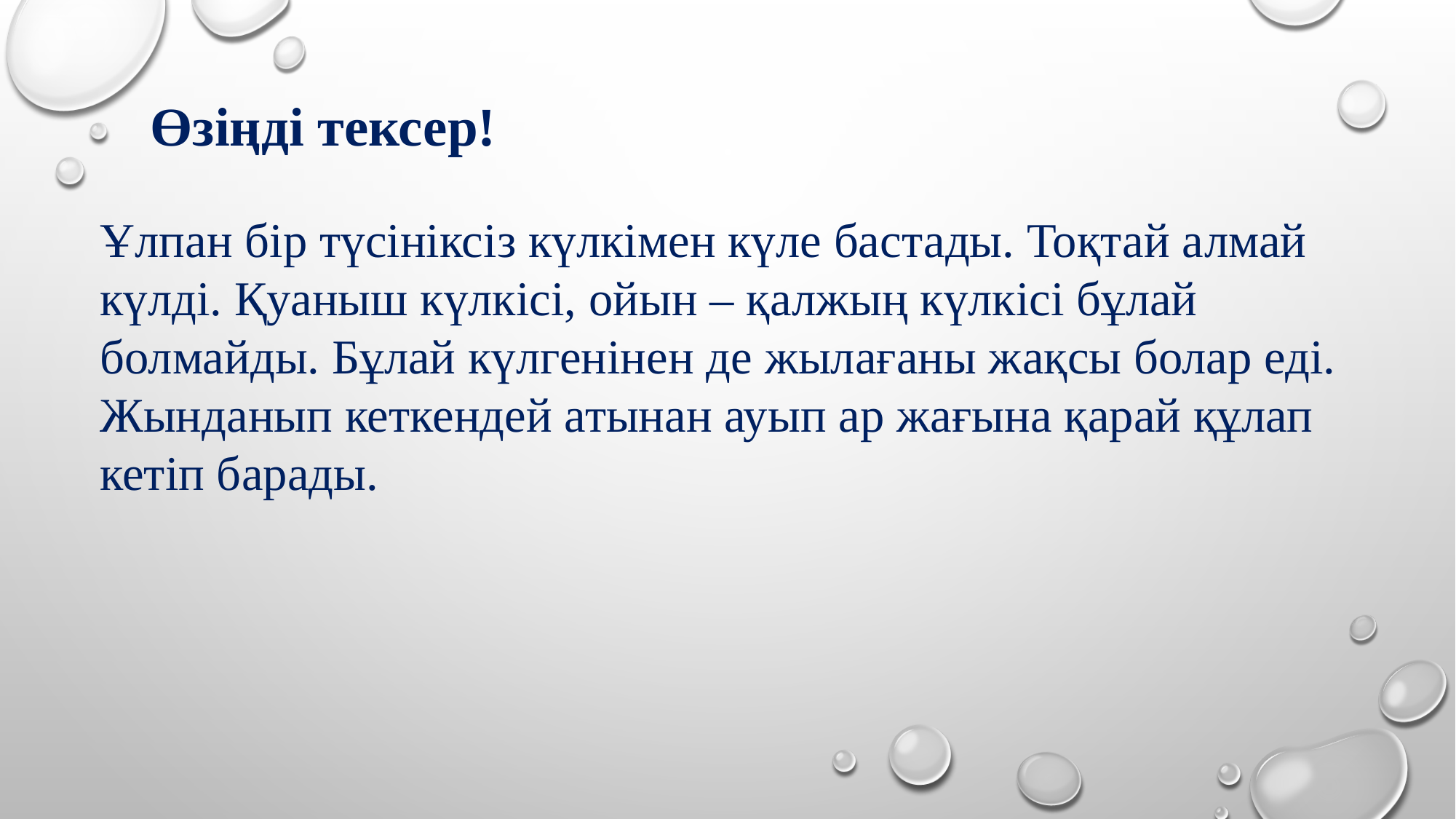

Өзіңді тексер!

Ұлпан бір түсініксіз күлкімен күле бастады. Тоқтай алмай күлді. Қуаныш күлкісі, ойын – қалжың күлкісі бұлай болмайды. Бұлай күлгенінен де жылағаны жақсы болар еді. Жынданып кеткендей атынан ауып ар жағына қарай құлап кетіп барады.